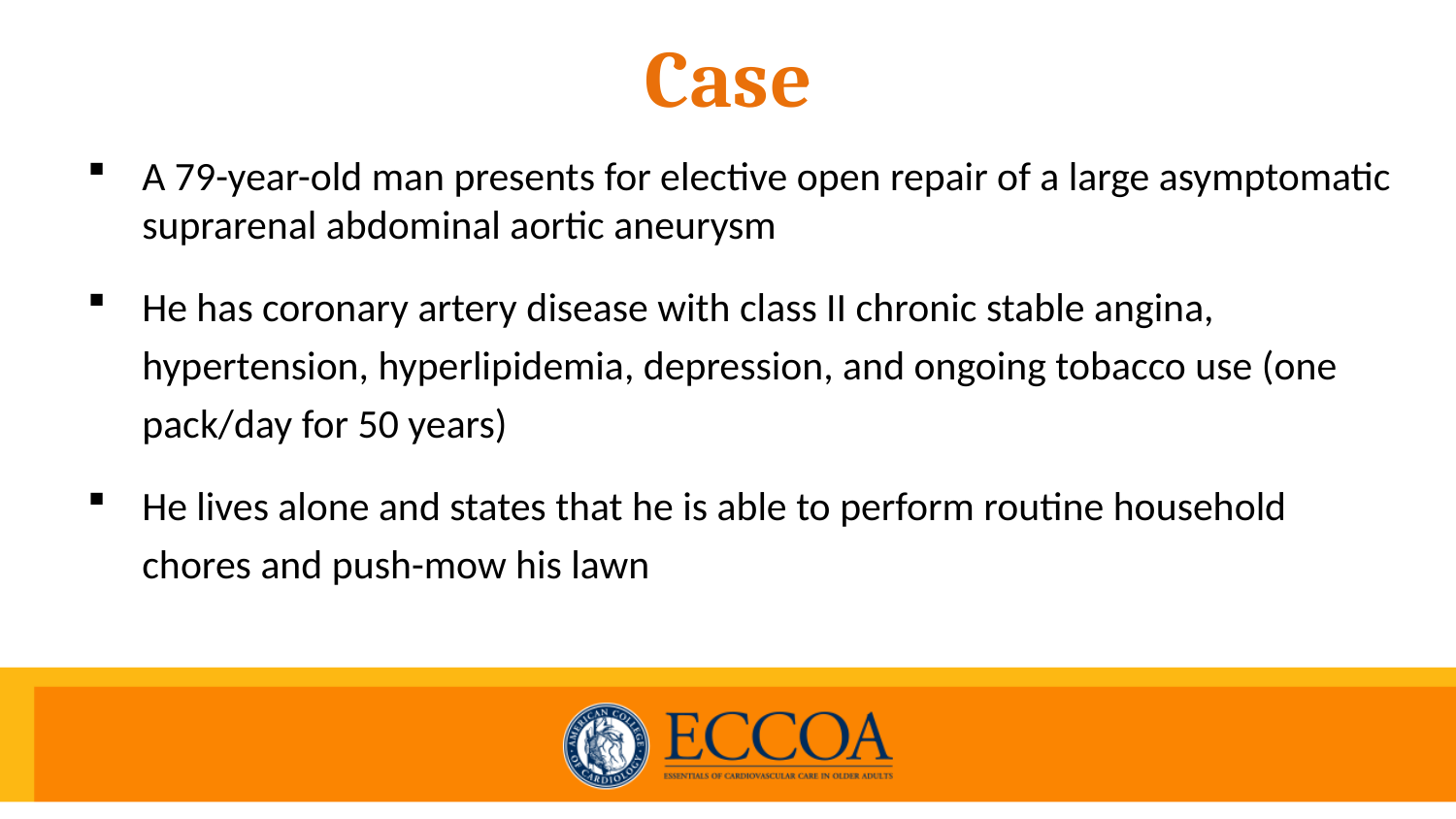

# Case
A 79-year-old man presents for elective open repair of a large asymptomatic suprarenal abdominal aortic aneurysm
He has coronary artery disease with class II chronic stable angina, hypertension, hyperlipidemia, depression, and ongoing tobacco use (one pack/day for 50 years)
He lives alone and states that he is able to perform routine household chores and push-mow his lawn